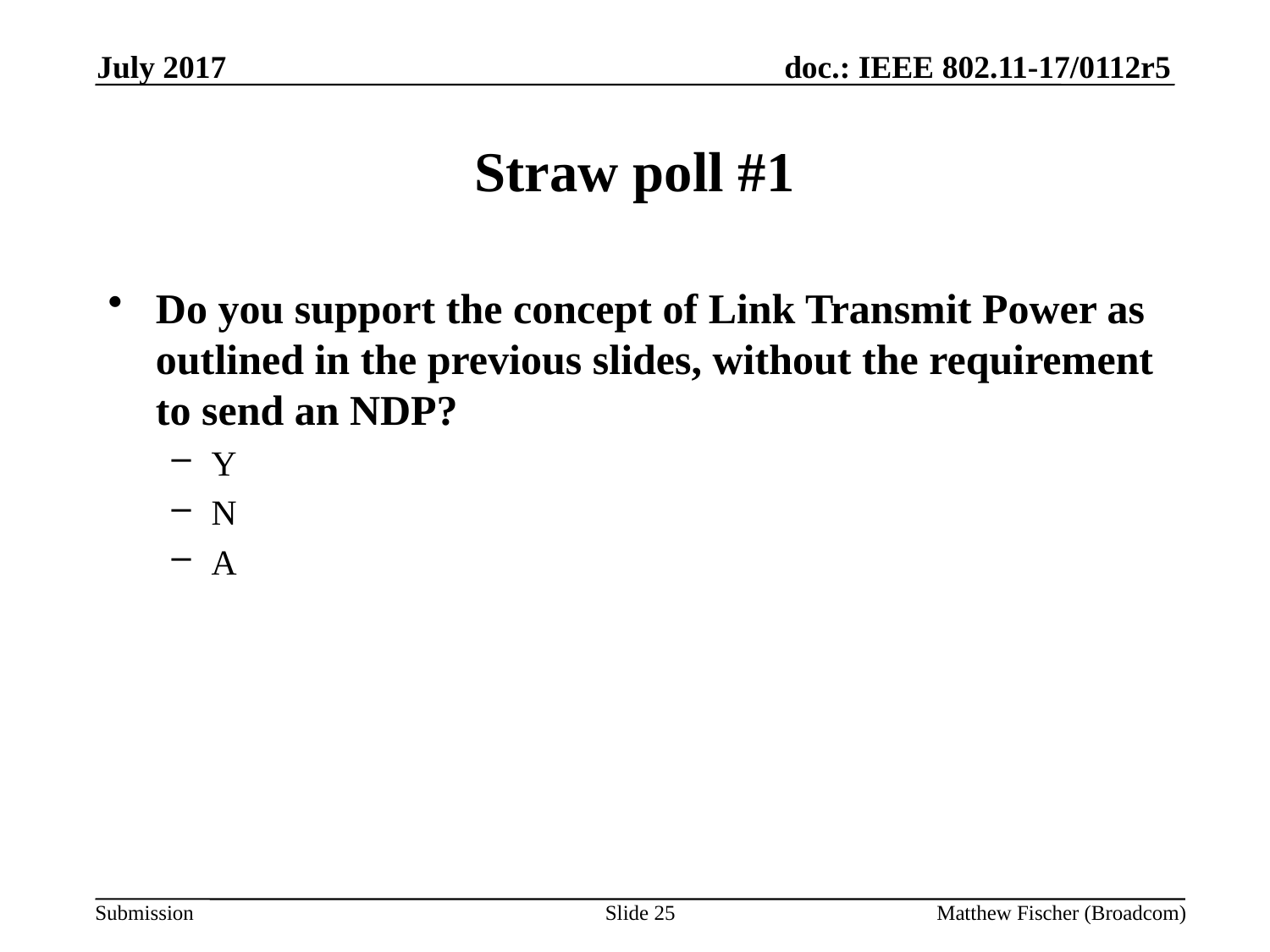

July 2017
# Straw poll #1
Do you support the concept of Link Transmit Power as outlined in the previous slides, without the requirement to send an NDP?
Y
N
A
Slide 25
Matthew Fischer (Broadcom)